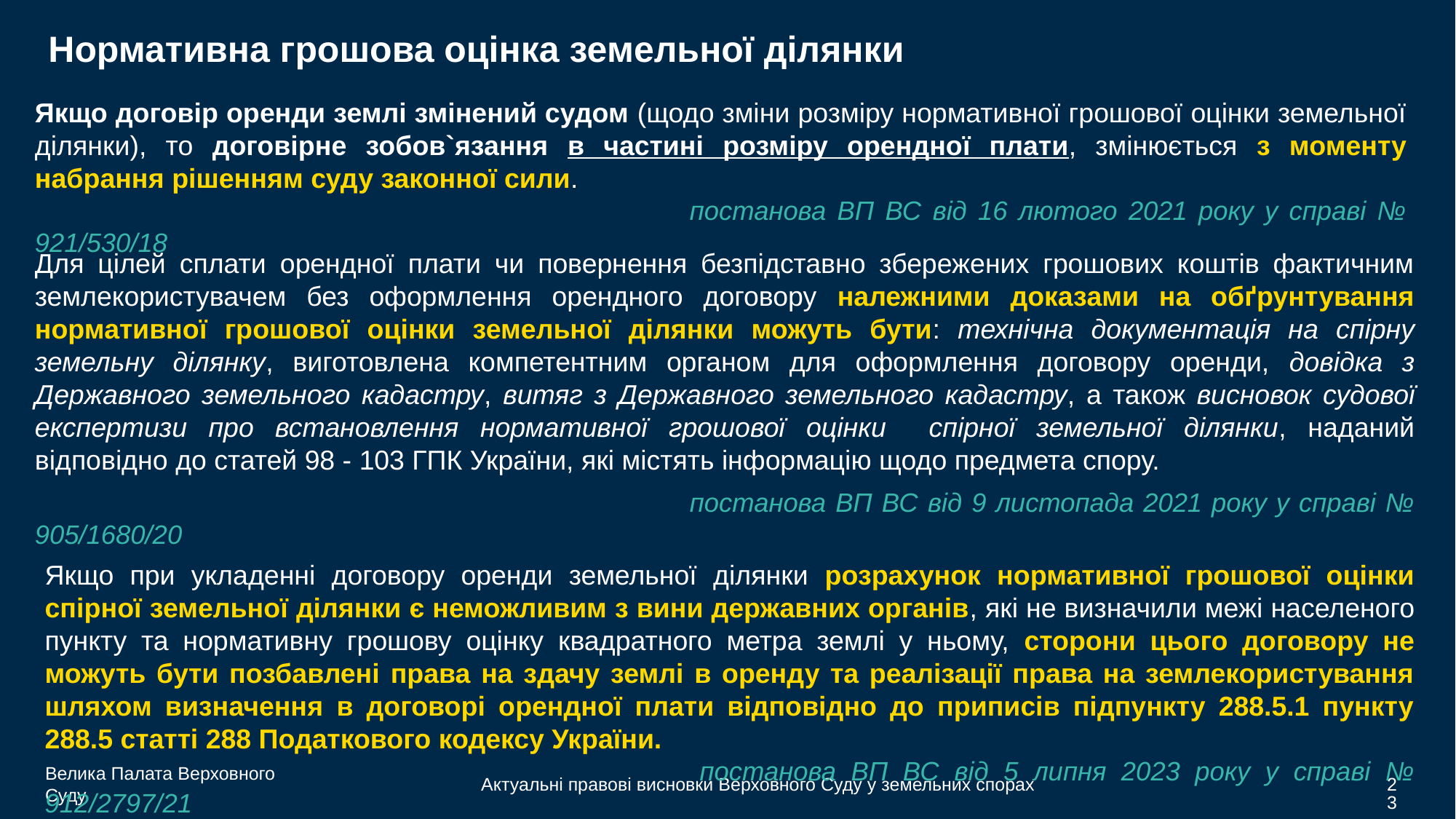

Нормативна грошова оцінка земельної ділянки
Якщо договір оренди землі змінений судом (щодо зміни розміру нормативної грошової оцінки земельної ділянки), то договірне зобов`язання в частині розміру орендної плати, змінюється з моменту набрання рішенням суду законної сили.
						постанова ВП ВС від 16 лютого 2021 року у справі № 921/530/18
Для цілей сплати орендної плати чи повернення безпідставно збережених грошових коштів фактичним землекористувачем без оформлення орендного договору належними доказами на обґрунтування нормативної грошової оцінки земельної ділянки можуть бути: технічна документація на спірну земельну ділянку, виготовлена компетентним органом для оформлення договору оренди, довідка з Державного земельного кадастру, витяг з Державного земельного кадастру, а також висновок судової експертизи про встановлення нормативної грошової оцінки  спірної земельної ділянки, наданий відповідно до статей 98 - 103 ГПК України, які містять інформацію щодо предмета спору.
						постанова ВП ВС від 9 листопада 2021 року у справі № 905/1680/20
Якщо при укладенні договору оренди земельної ділянки розрахунок нормативної грошової оцінки спірної земельної ділянки є неможливим з вини державних органів, які не визначили межі населеного пункту та нормативну грошову оцінку квадратного метра землі у ньому, сторони цього договору не можуть бути позбавлені права на здачу землі в оренду та реалізації права на землекористування шляхом визначення в договорі орендної плати відповідно до приписів підпункту 288.5.1 пункту 288.5 статті 288 Податкового кодексу України.
						постанова ВП ВС від 5 липня 2023 року у справі № 912/2797/21
Велика Палата Верховного Суду
Актуальні правові висновки Верховного Суду у земельних спорах
23